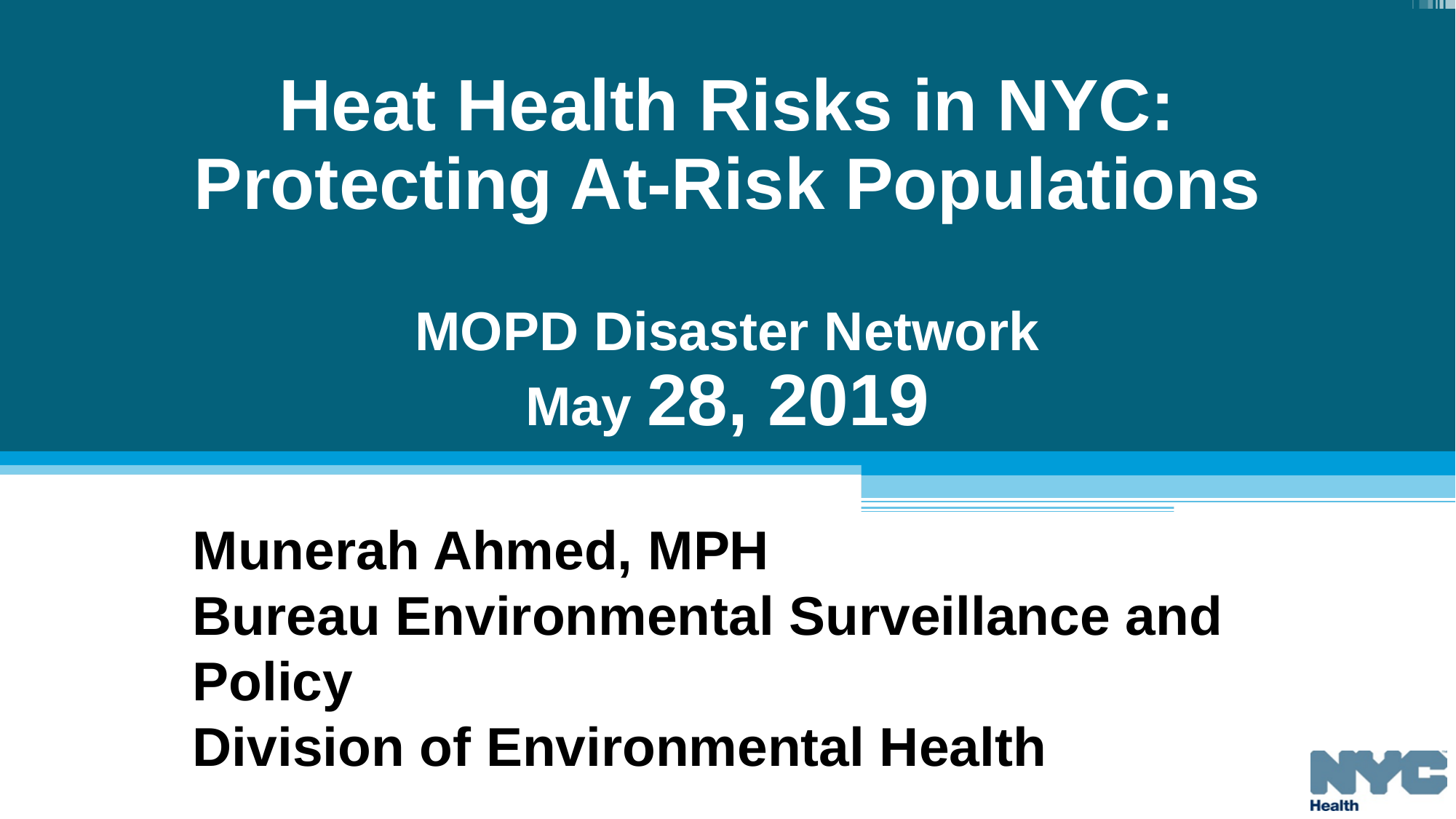

# Heat Health Risks in NYC: Protecting At-Risk Populations MOPD Disaster Network May 28, 2019
Munerah Ahmed, MPH
Bureau Environmental Surveillance and Policy
Division of Environmental Health